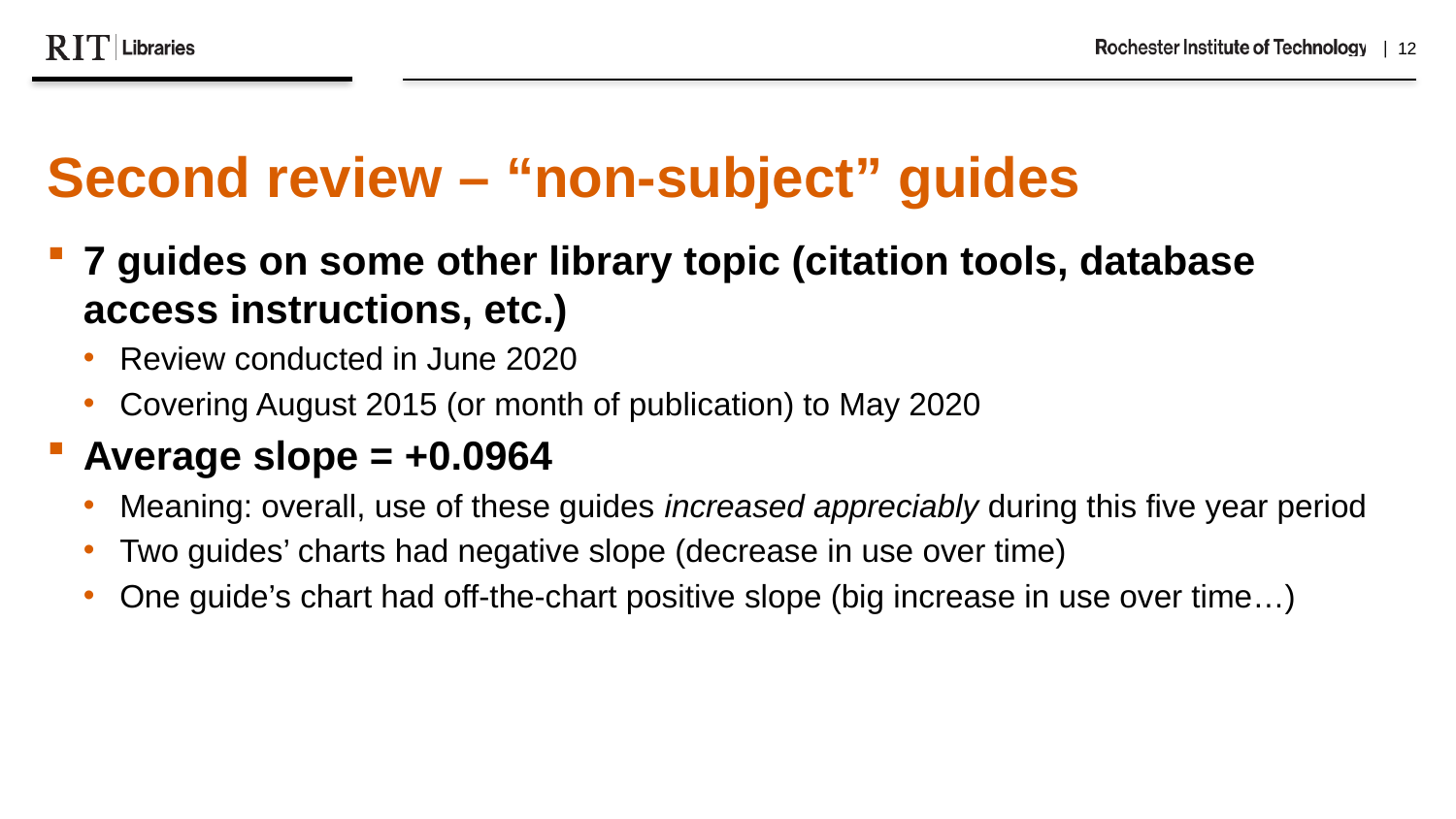

Second review – “non-subject” guides
7 guides on some other library topic (citation tools, database access instructions, etc.)
Review conducted in June 2020
Covering August 2015 (or month of publication) to May 2020
Average slope = +0.0964
Meaning: overall, use of these guides increased appreciably during this five year period
Two guides’ charts had negative slope (decrease in use over time)
One guide’s chart had off-the-chart positive slope (big increase in use over time…)